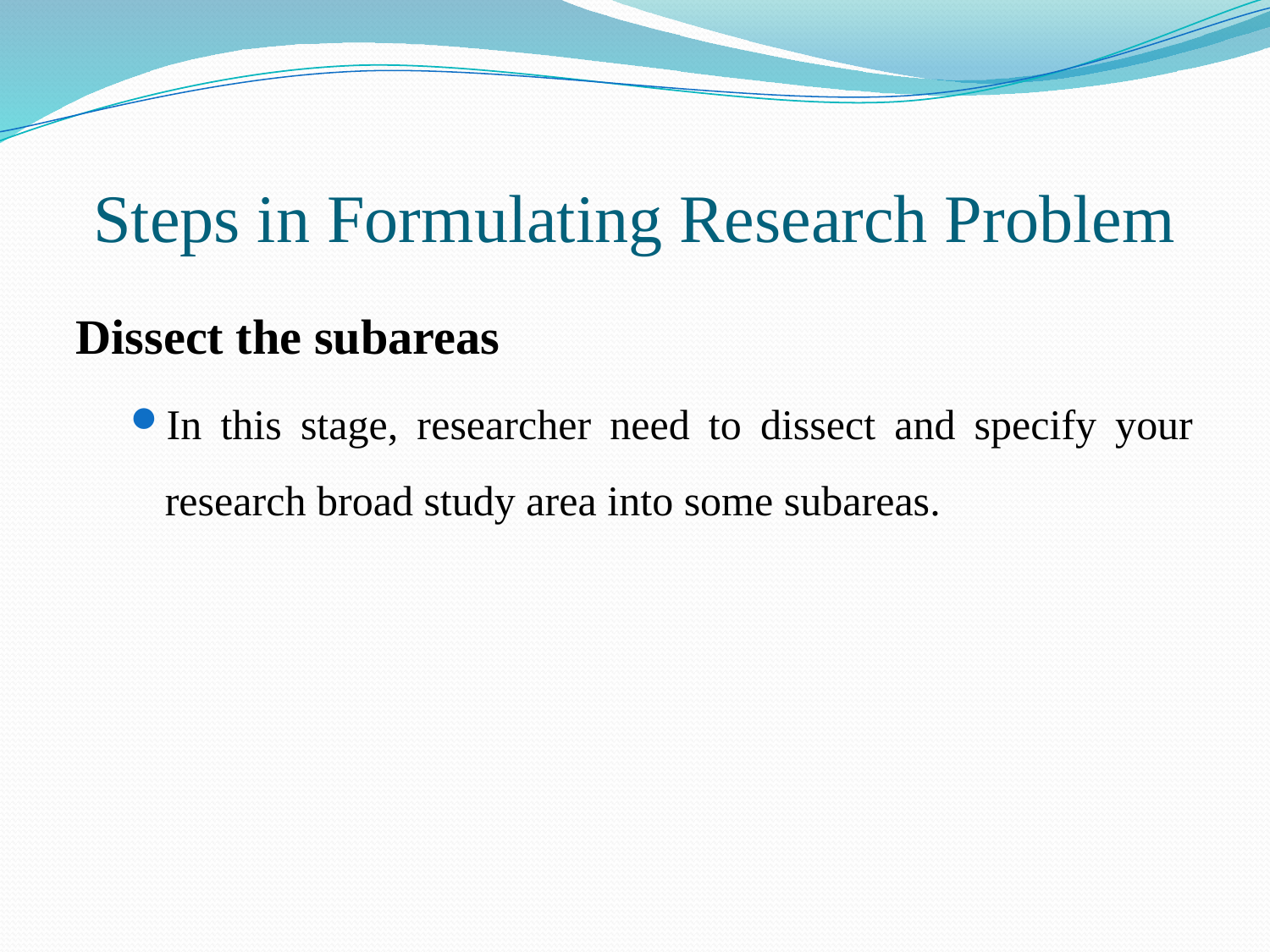

# Steps in Formulating Research Problem
Dissect the subareas
In this stage, researcher need to dissect and specify your research broad study area into some subareas.